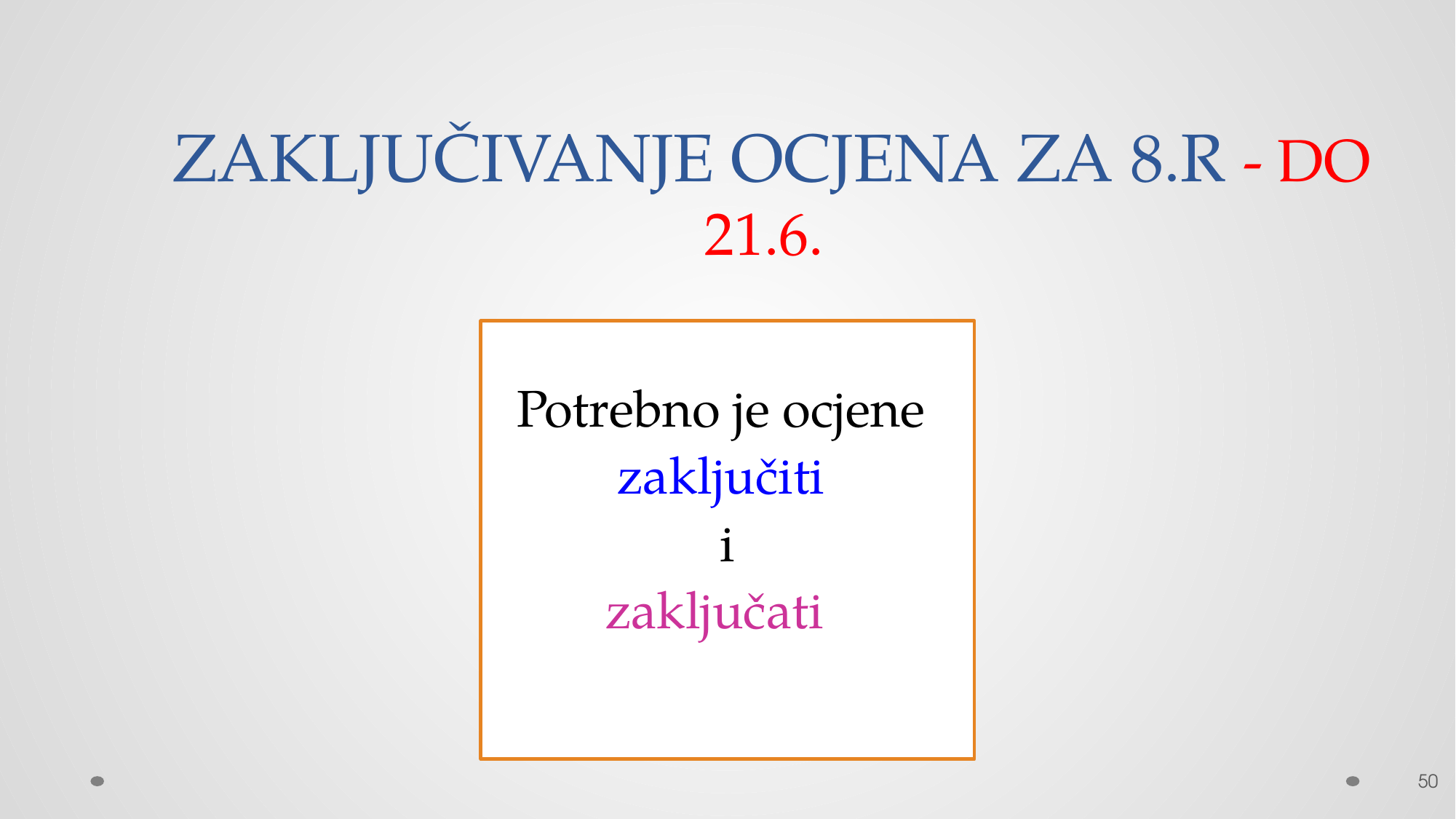

# ZAKLJUČIVANJE OCJENA ZA 8.R - DO 21.6.

Potrebno je ocjene
zaključiti
i
zaključati
50